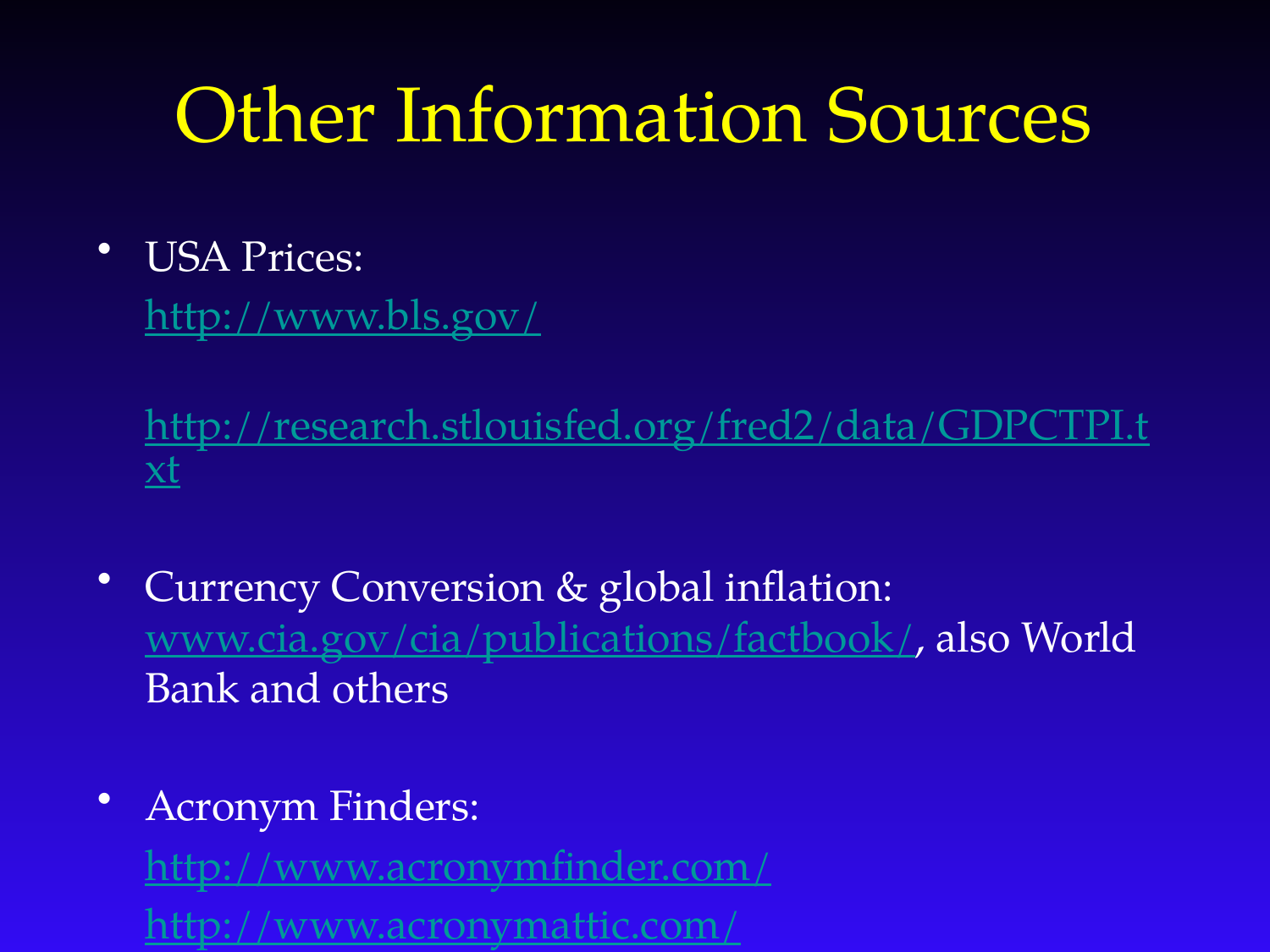

# Other Information Sources
USA Prices:
	http://www.bls.gov/
	http://research.stlouisfed.org/fred2/data/GDPCTPI.txt

Currency Conversion & global inflation:  www.cia.gov/cia/publications/factbook/, also World Bank and others

Acronym Finders:
	http://www.acronymfinder.com/
	http://www.acronymattic.com/